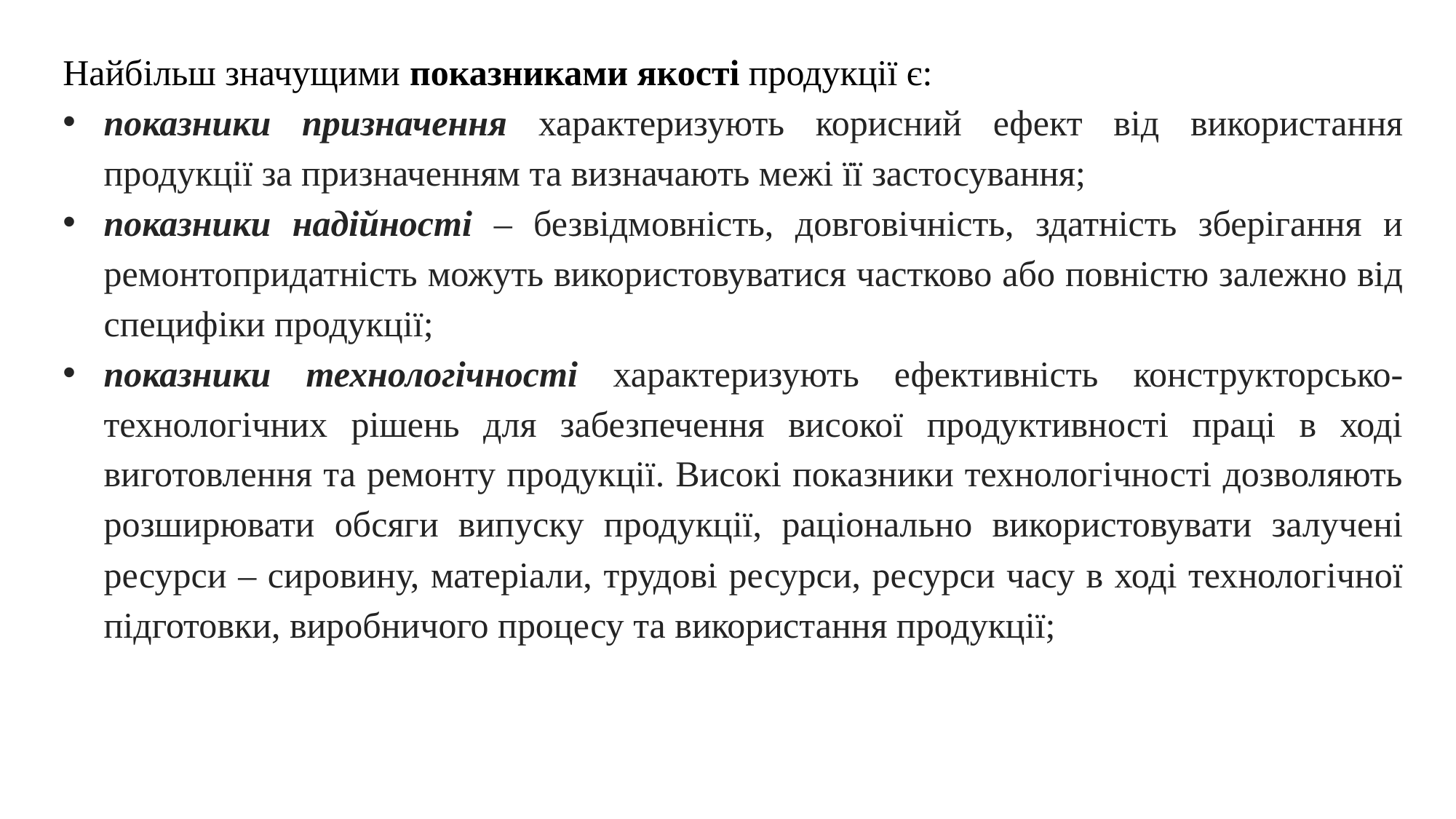

Найбільш значущими показниками якості продукції є:
показники призначення характеризують корисний ефект від використання продукції за призначенням та визначають межі її застосування;
показники надійності – безвідмовність, довговічність, здатність зберігання и ремонтопридатність можуть використовуватися частково або повністю залежно від специфіки продукції;
показники технологічності характеризують ефективність конструкторсько-технологічних рішень для забезпечення високої продуктивності праці в ході виготовлення та ремонту продукції. Високі показники технологічності дозволяють розширювати обсяги випуску продукції, раціонально використовувати залучені ресурси – сировину, матеріали, трудові ресурси, ресурси часу в ході технологічної підготовки, виробничого процесу та використання продукції;